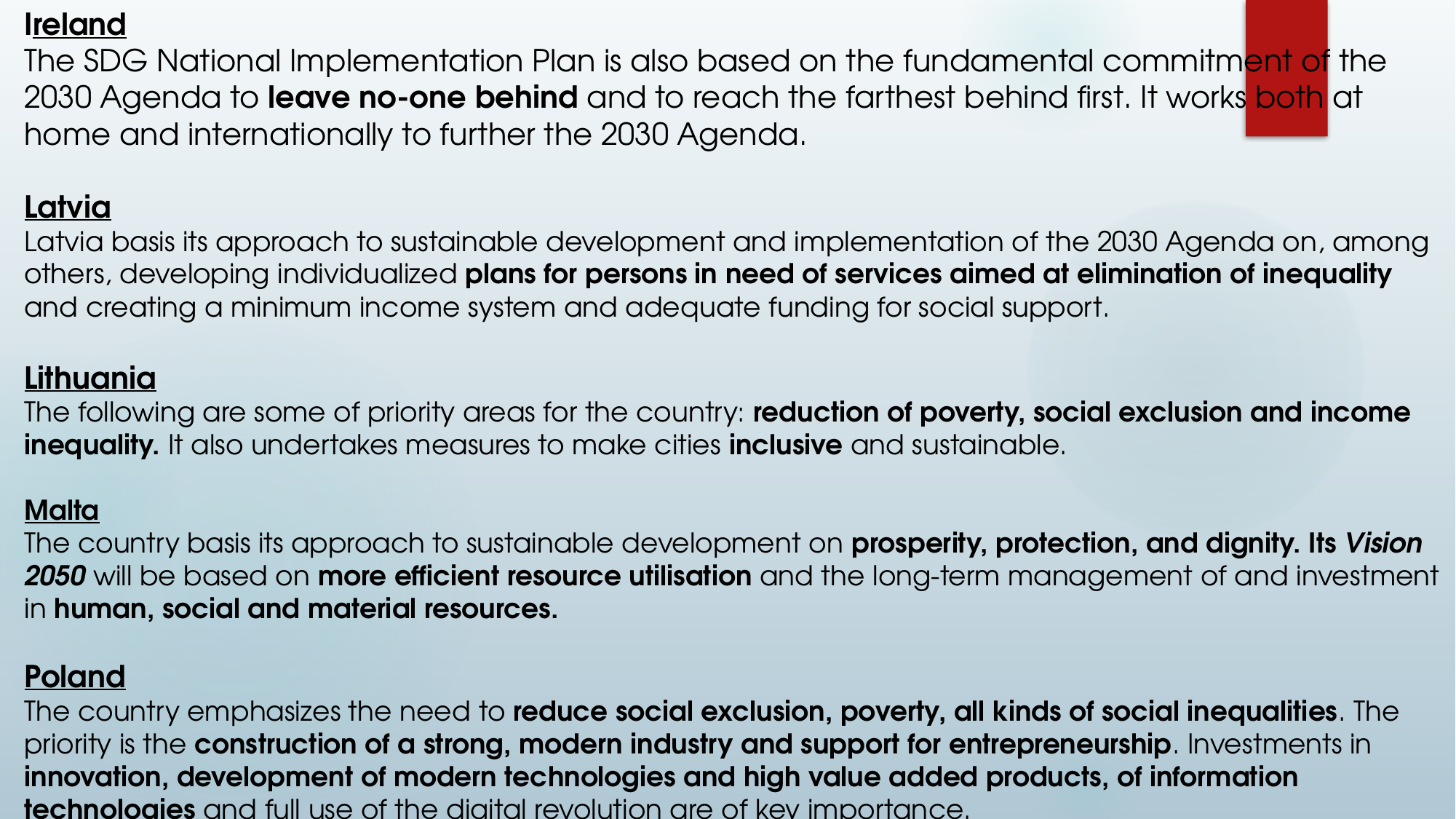

Ireland
The SDG National Implementation Plan is also based on the fundamental commitment of the 2030 Agenda to leave no-one behind and to reach the farthest behind first. It works both at home and internationally to further the 2030 Agenda.

Latvia
Latvia basis its approach to sustainable development and implementation of the 2030 Agenda on, among others, developing individualized plans for persons in need of services aimed at elimination of inequality and creating a minimum income system and adequate funding for social support.

Lithuania
The following are some of priority areas for the country: reduction of poverty, social exclusion and income inequality. It also undertakes measures to make cities inclusive and sustainable.

Malta
The country basis its approach to sustainable development on prosperity, protection, and dignity. Its Vision 2050 will be based on more efficient resource utilisation and the long-term management of and investment in human, social and material resources.

Poland
The country emphasizes the need to reduce social exclusion, poverty, all kinds of social inequalities. The priority is the construction of a strong, modern industry and support for entrepreneurship. Investments in innovation, development of modern technologies and high value added products, of information technologies and full use of the digital revolution are of key importance.